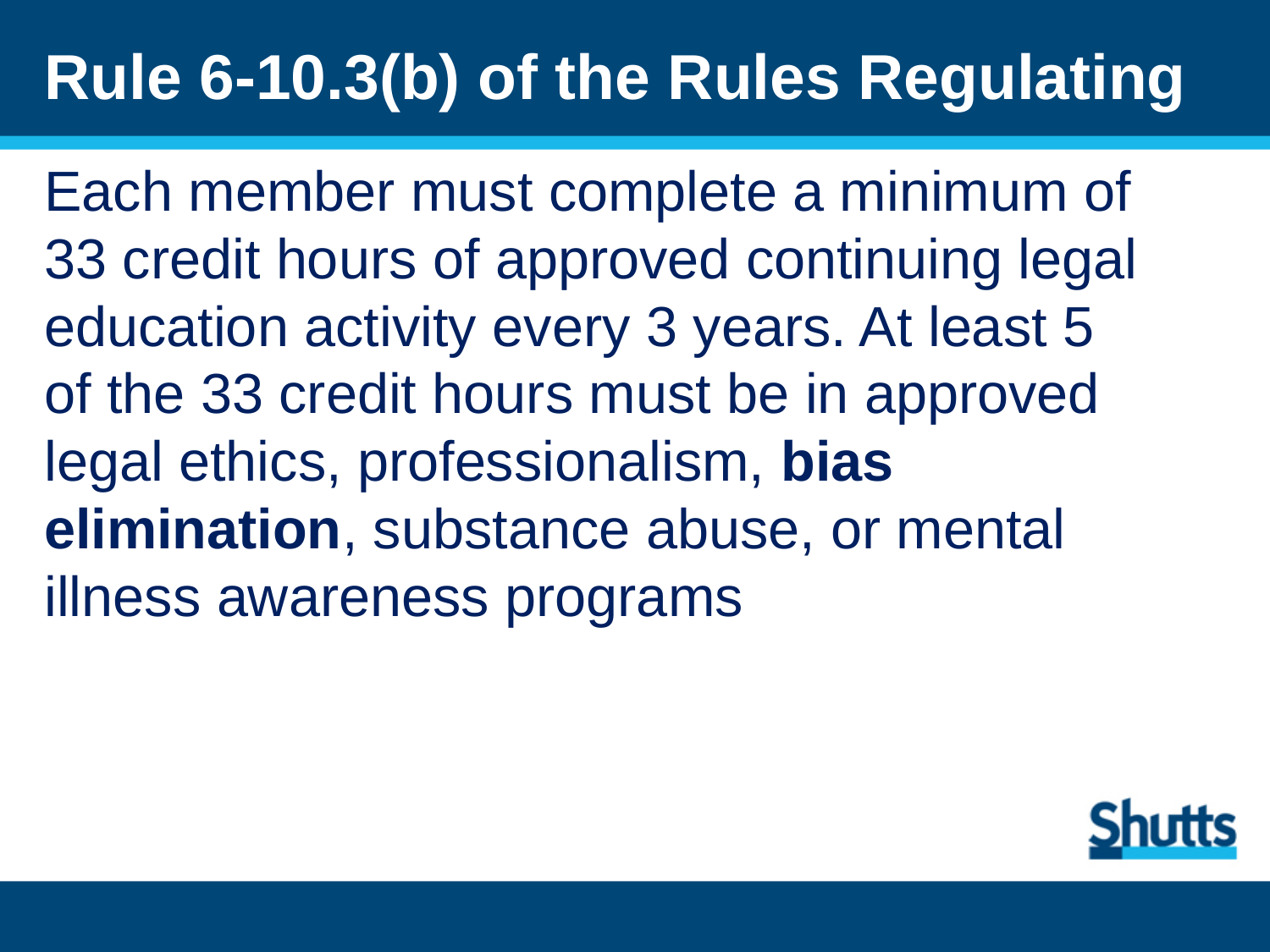

# Rule 6-10.3(b) of the Rules Regulating
Each member must complete a minimum of 33 credit hours of approved continuing legal education activity every 3 years. At least 5 of the 33 credit hours must be in approved legal ethics, professionalism, bias elimination, substance abuse, or mental illness awareness programs